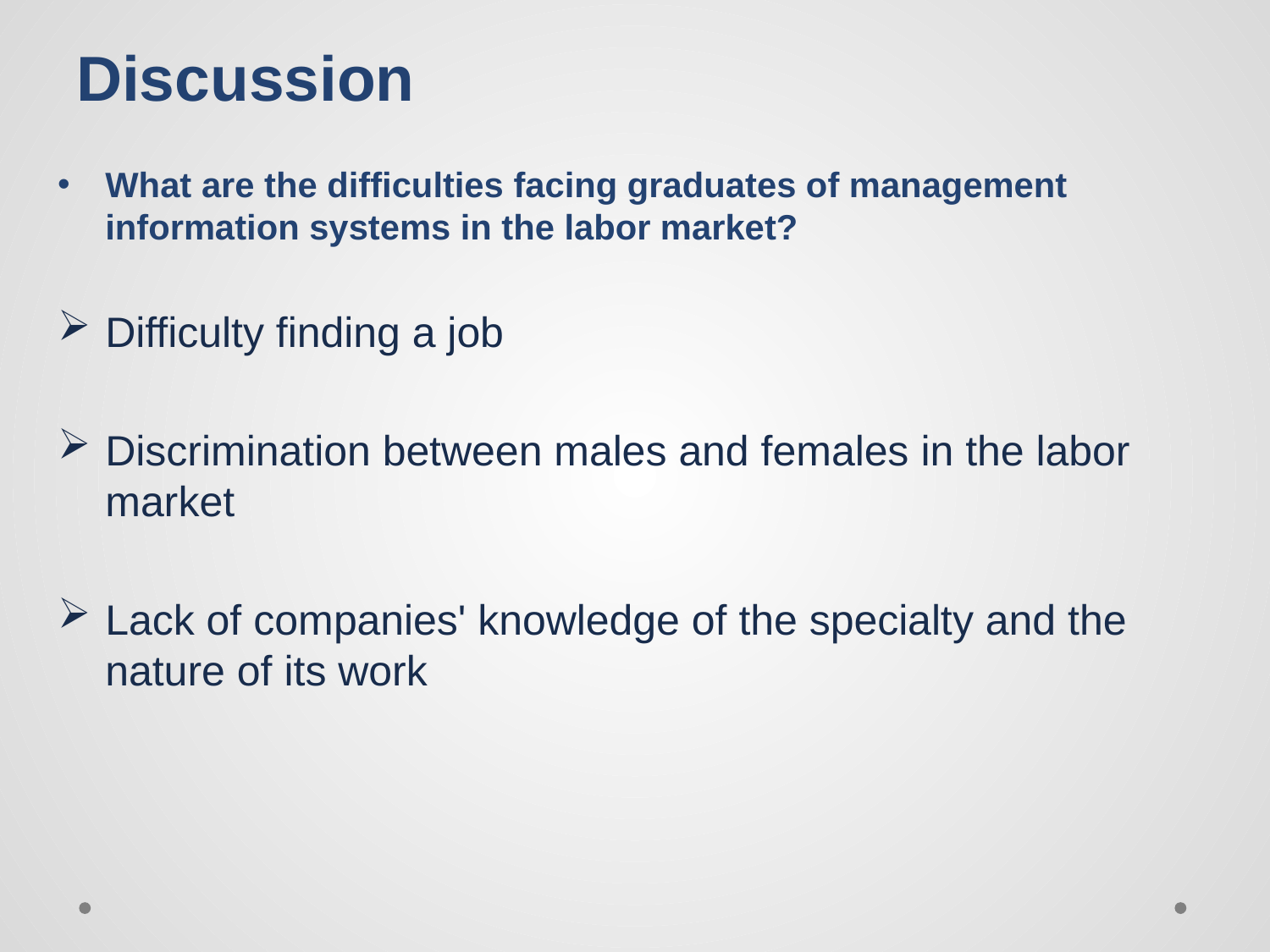

# Discussion
What are the difficulties facing graduates of management information systems in the labor market?

Difficulty finding a job

Discrimination between males and females in the labor market

Lack of companies' knowledge of the specialty and the nature of its work